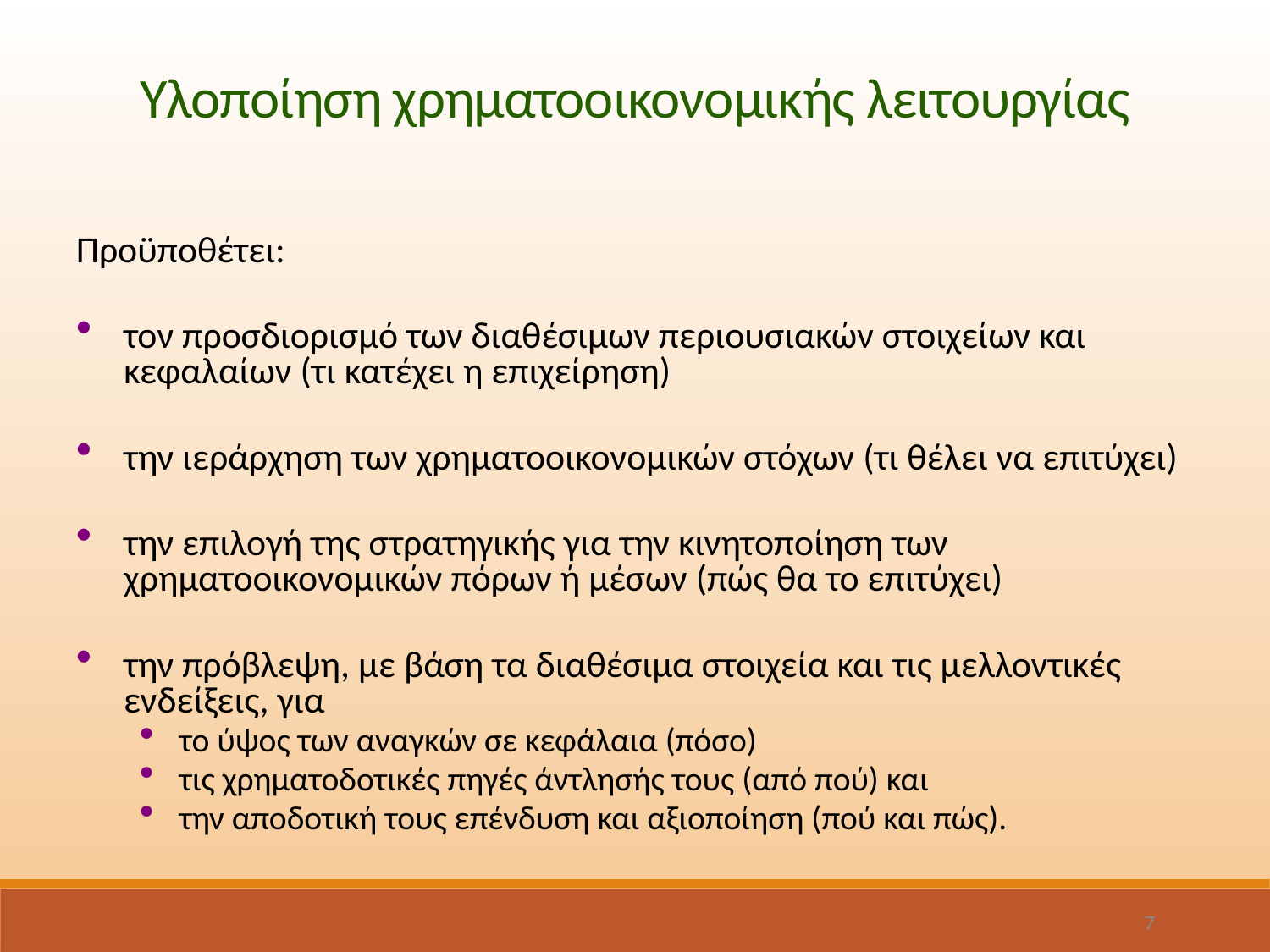

Υλοποίηση χρηματοοικονομικής λειτουργίας

Προϋποθέτει:

τον προσδιορισμό των διαθέσιμων περιουσιακών στοιχείων και κεφαλαίων (τι κατέχει η επιχείρηση)

την ιεράρχηση των χρηματοοικονομικών στόχων (τι θέλει να επιτύχει)

την επιλογή της στρατηγικής για την κινητοποίηση των χρηματοοικονομικών πόρων ή μέσων (πώς θα το επιτύχει)

την πρόβλεψη, με βάση τα διαθέσιμα στοιχεία και τις μελλοντικές ενδείξεις, για
το ύψος των αναγκών σε κεφάλαια (πόσο)
τις χρηματοδοτικές πηγές άντλησής τους (από πού) και
την αποδοτική τους επένδυση και αξιοποίηση (πού και πώς).
7